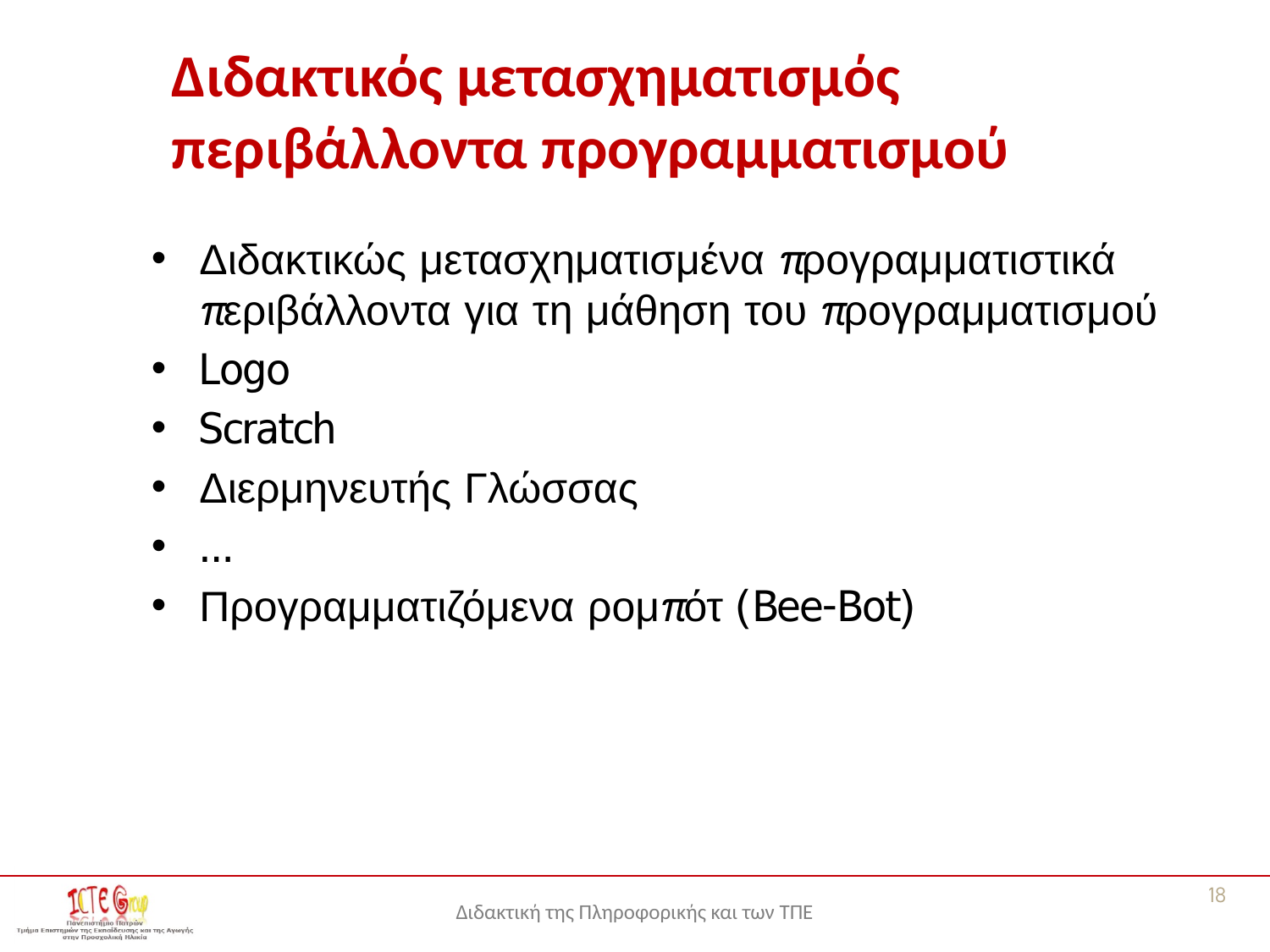

# Διδακτικός μετασχηματισμός περιβάλλοντα προγραμματισμού
Διδακτικώς μετασχηματισμένα προγραμματιστικά περιβάλλοντα για τη μάθηση του προγραμματισμού
Logo
Scratch
Διερμηνευτής Γλώσσας
…
Προγραμματιζόμενα ρομπότ (Bee-Bot)

18